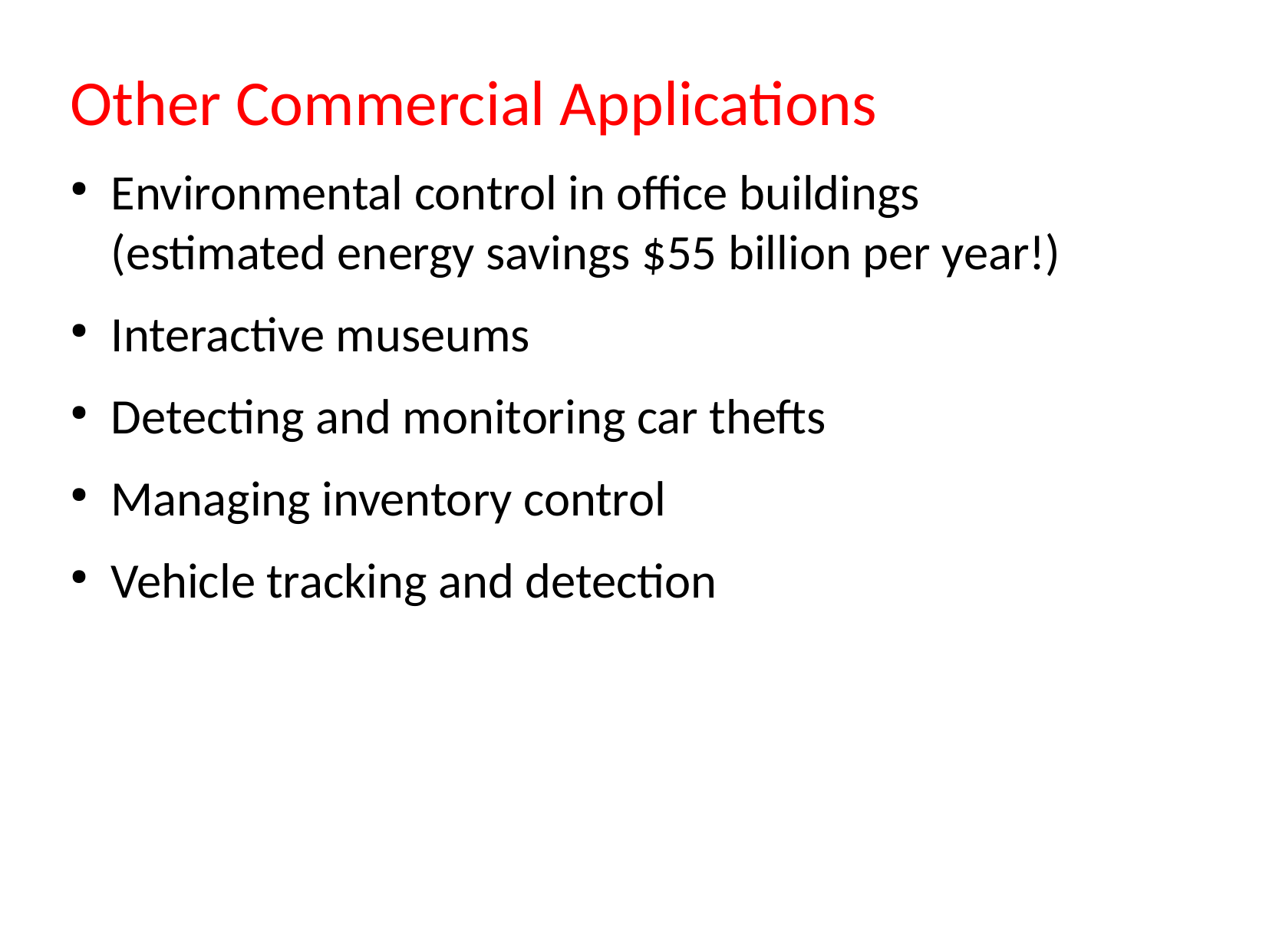

Other Commercial Applications
Environmental control in office buildings (estimated energy savings $55 billion per year!)
Interactive museums
Detecting and monitoring car thefts
Managing inventory control
Vehicle tracking and detection